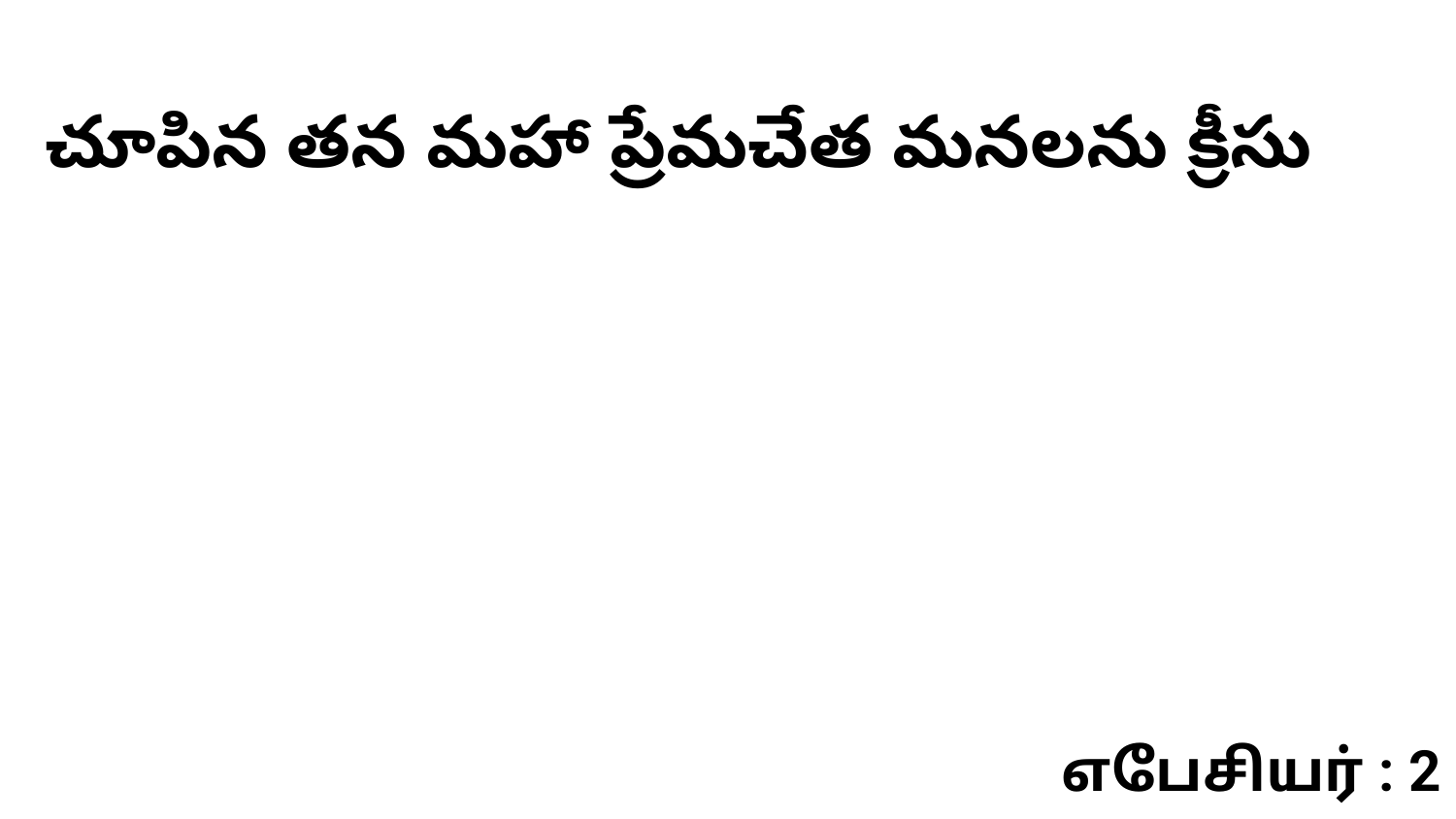

చూపిన తన మహా ప్రేమచేత మనలను క్రీసు
எபேசியர் : 2